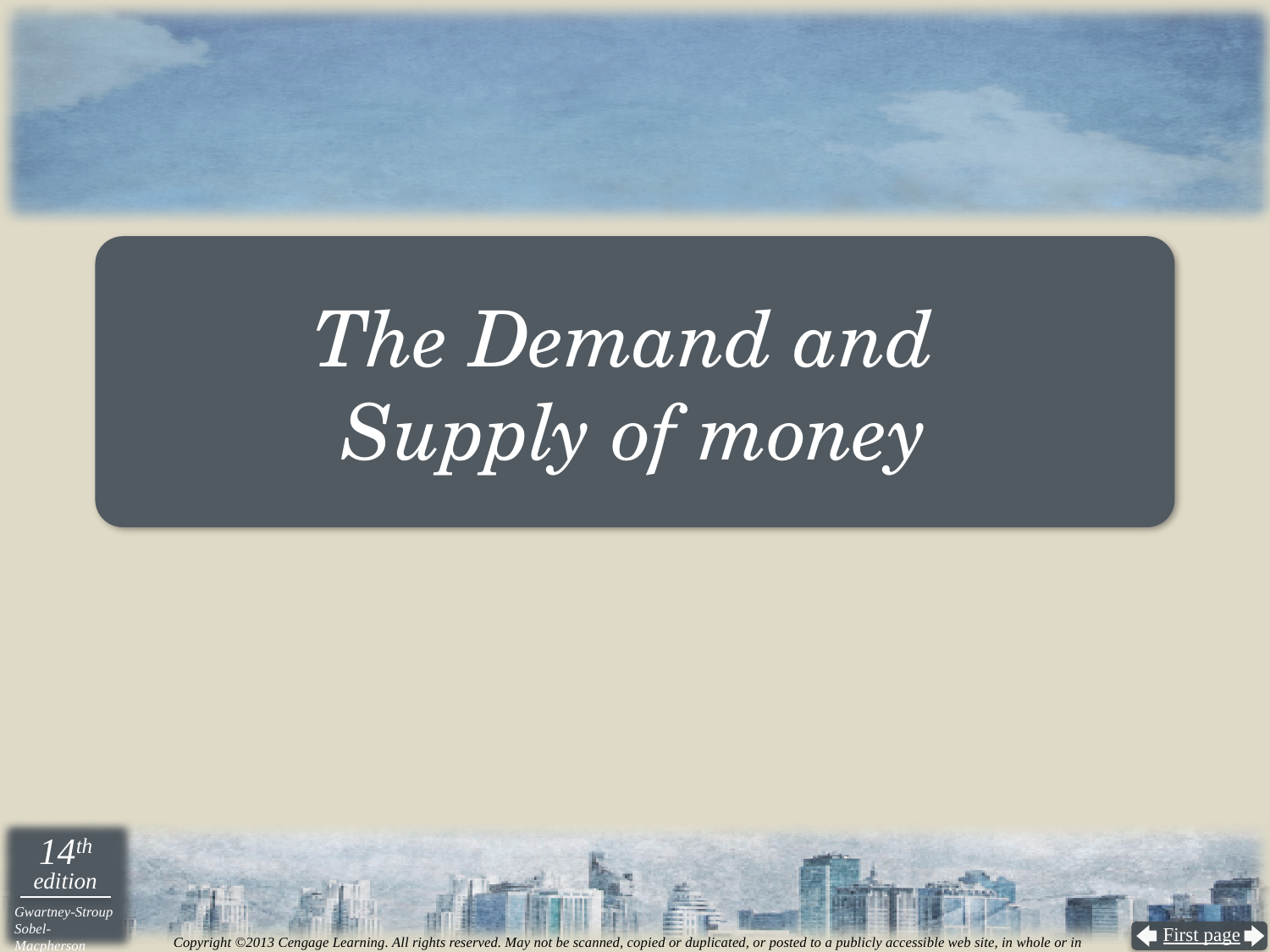

# The Demand and Supply of money